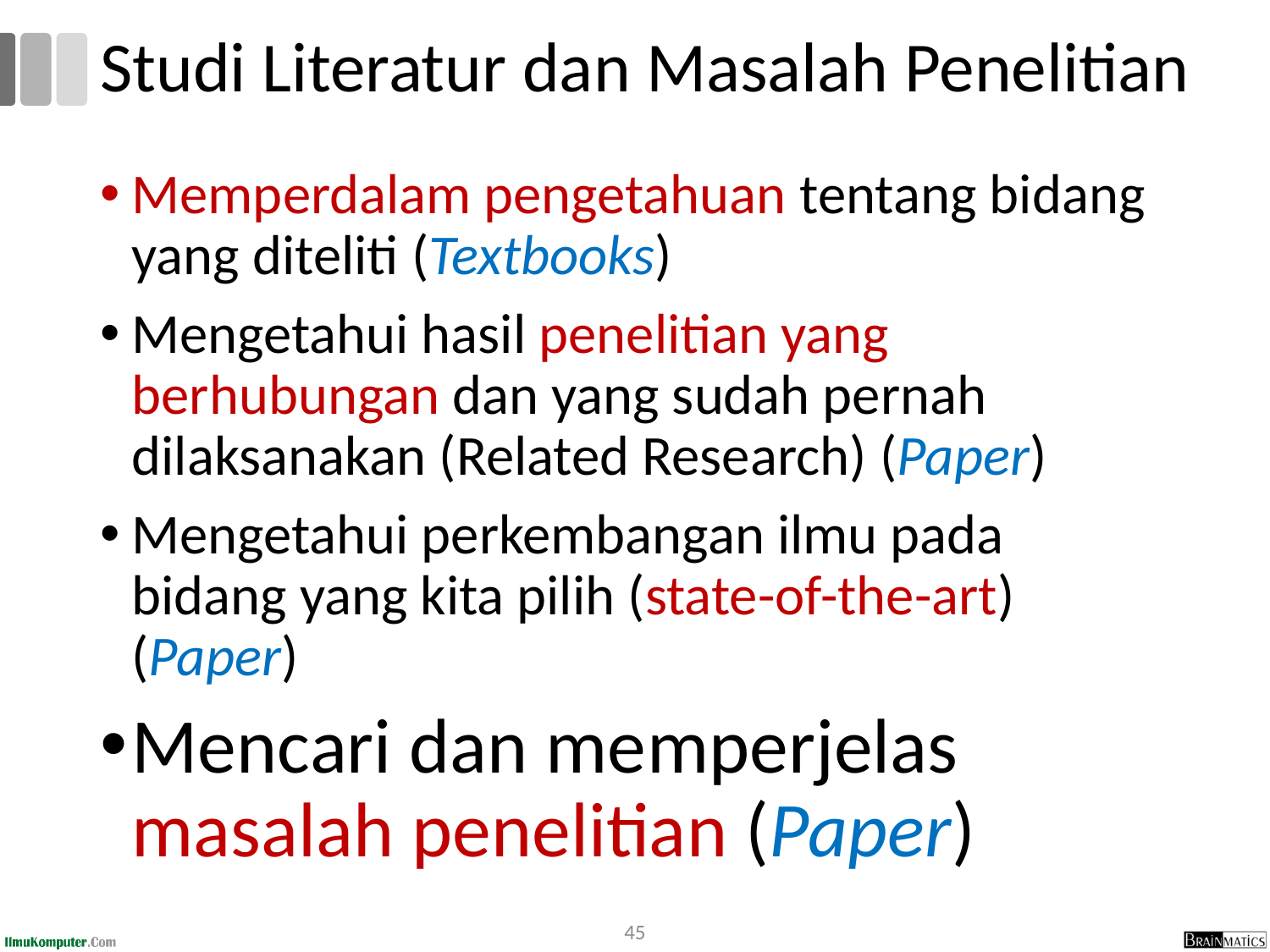

# Studi Literatur dan Masalah Penelitian
Memperdalam pengetahuan tentang bidang yang diteliti (Textbooks)
Mengetahui hasil penelitian yang berhubungan dan yang sudah pernah dilaksanakan (Related Research) (Paper)
Mengetahui perkembangan ilmu pada bidang yang kita pilih (state-of-the-art) (Paper)
Mencari dan memperjelas masalah penelitian (Paper)

45